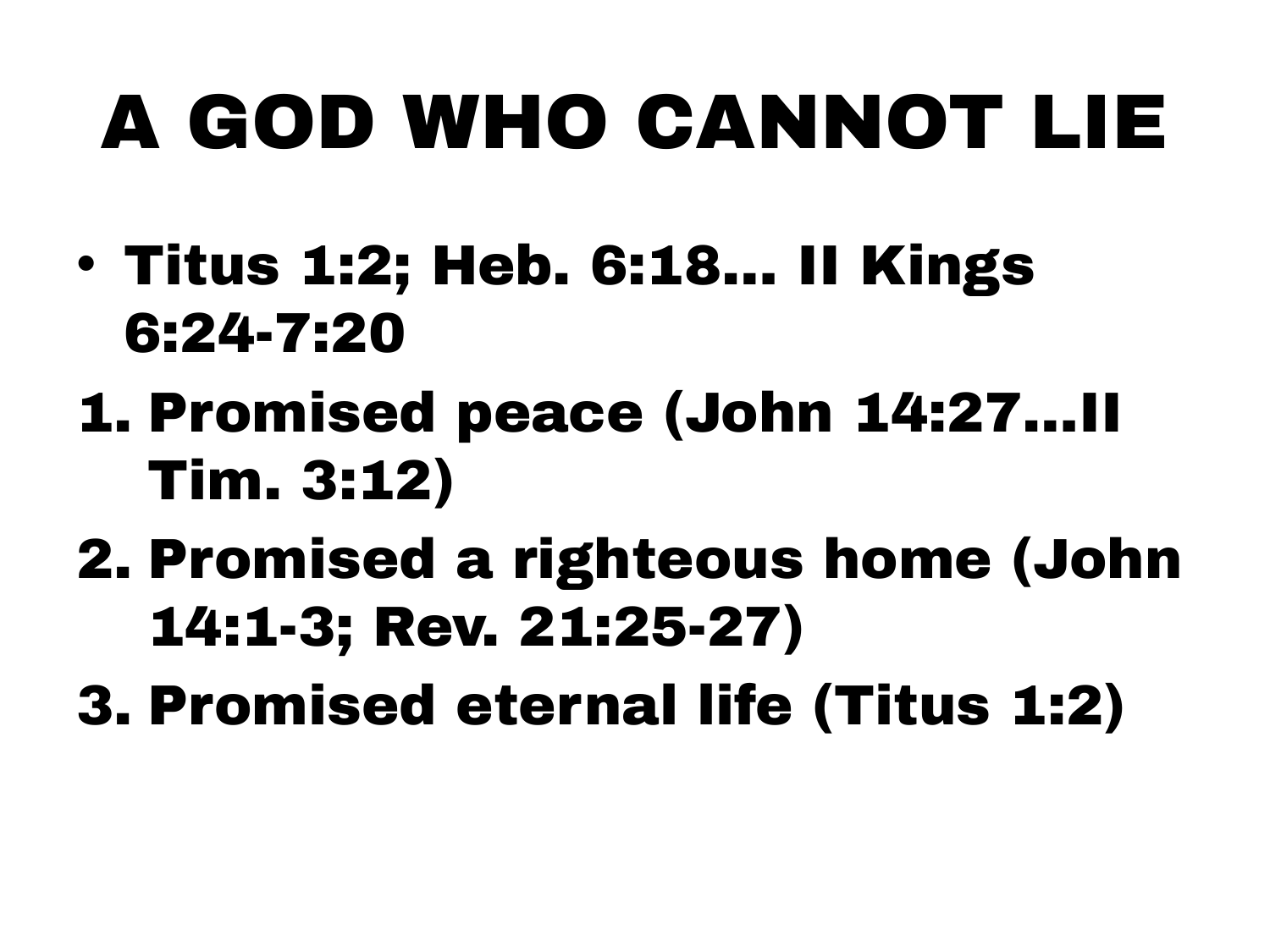

# A GOD WHO CANNOT LIE
Titus 1:2; Heb. 6:18… II Kings 6:24-7:20
Promised peace (John 14:27…II Tim. 3:12)
Promised a righteous home (John 14:1-3; Rev. 21:25-27)
Promised eternal life (Titus 1:2)